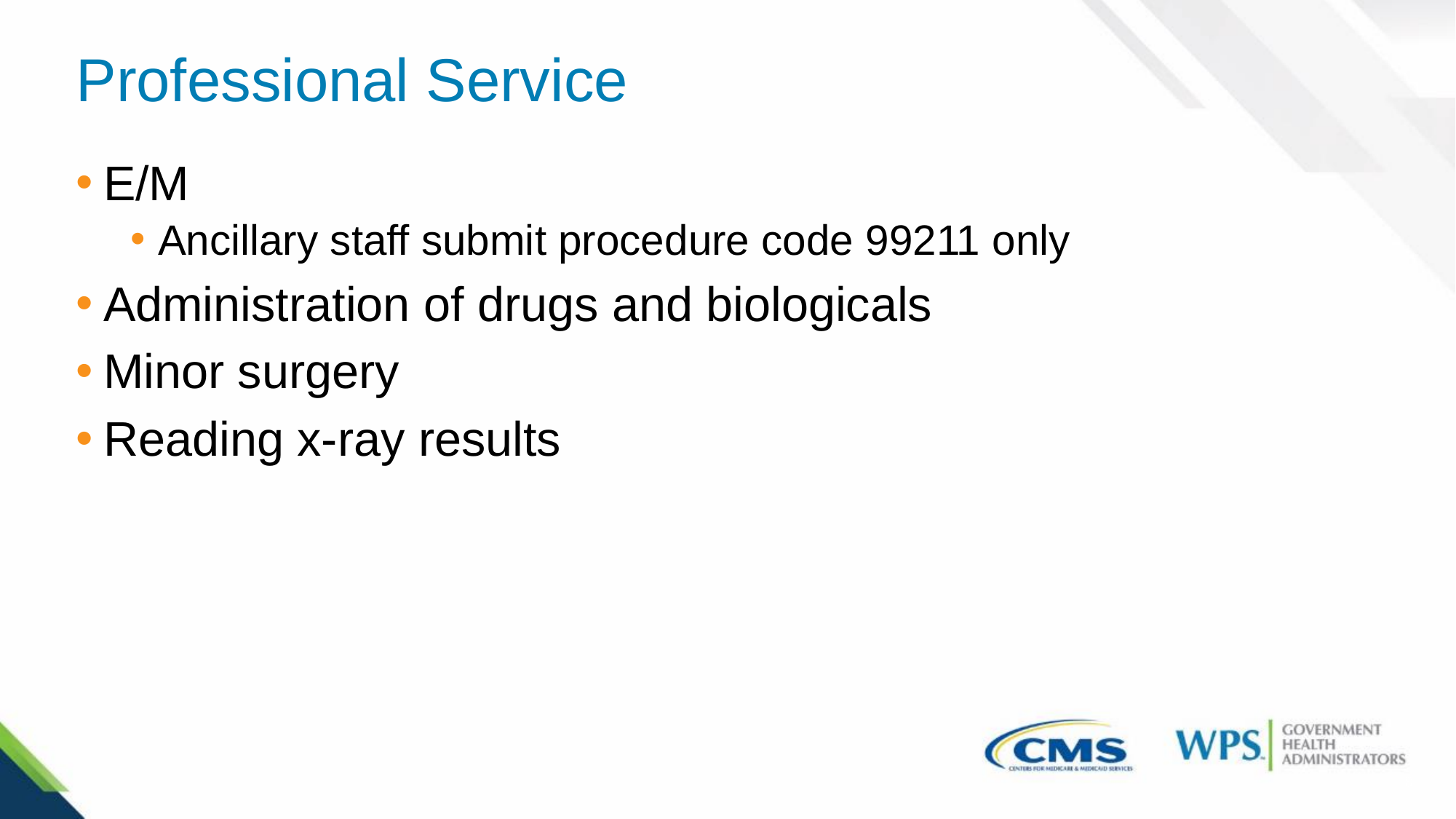

# Professional Service
E/M
Ancillary staff submit procedure code 99211 only
Administration of drugs and biologicals
Minor surgery
Reading x-ray results